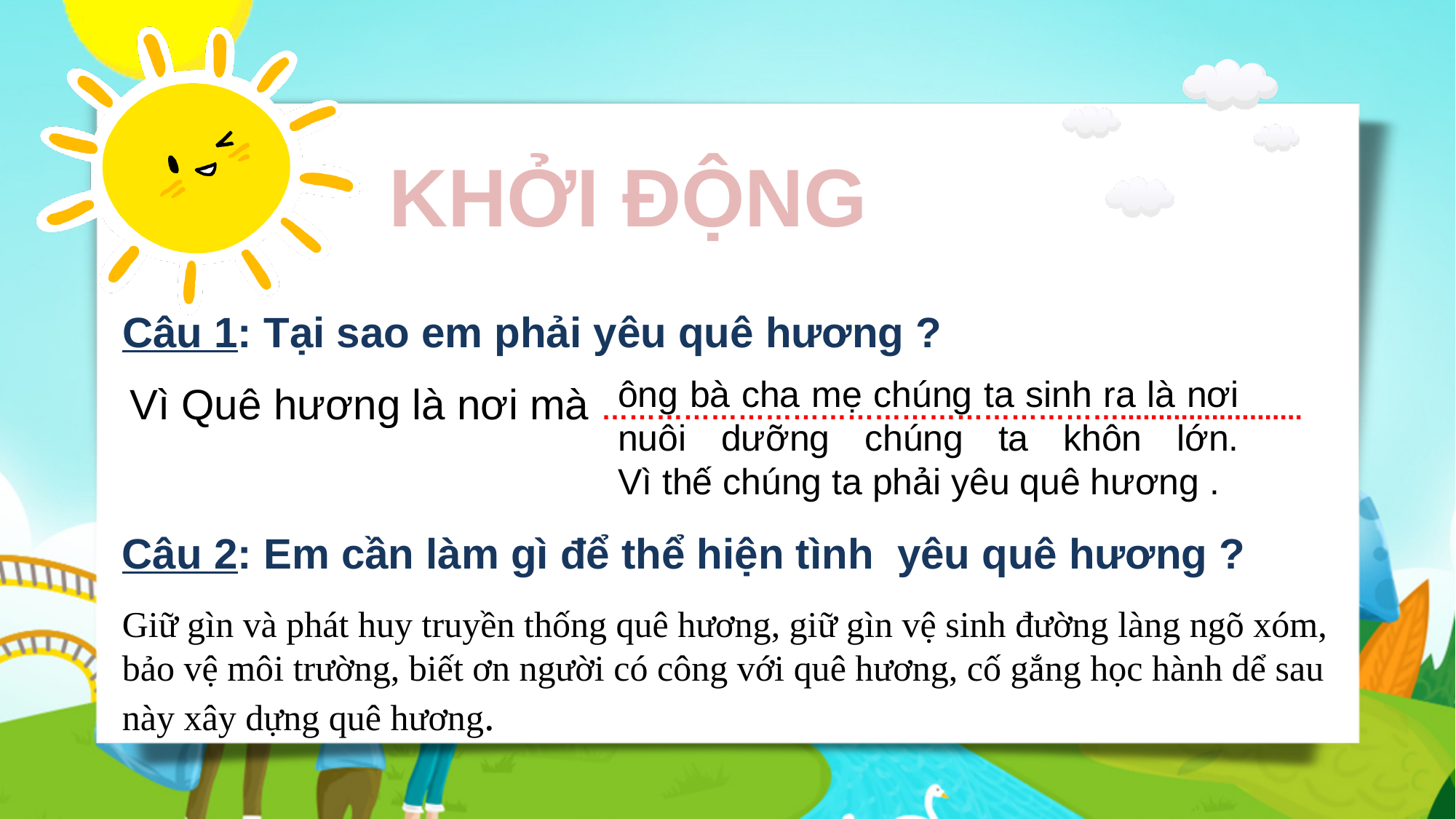

KHỞI ĐỘNG
Câu 1: Tại sao em phải yêu quê hương ?
 Vì Quê hương là nơi mà …………………………………………………........................
ông bà cha mẹ chúng ta sinh ra là nơi nuôi dưỡng chúng ta khôn lớn.
Vì thế chúng ta phải yêu quê hương .
Câu 2: Em cần làm gì để thể hiện tình  yêu quê hương ?
Giữ gìn và phát huy truyền thống quê hương, giữ gìn vệ sinh đường làng ngõ xóm, bảo vệ môi trường, biết ơn người có công với quê hương, cố gắng học hành dể sau này xây dựng quê hương.